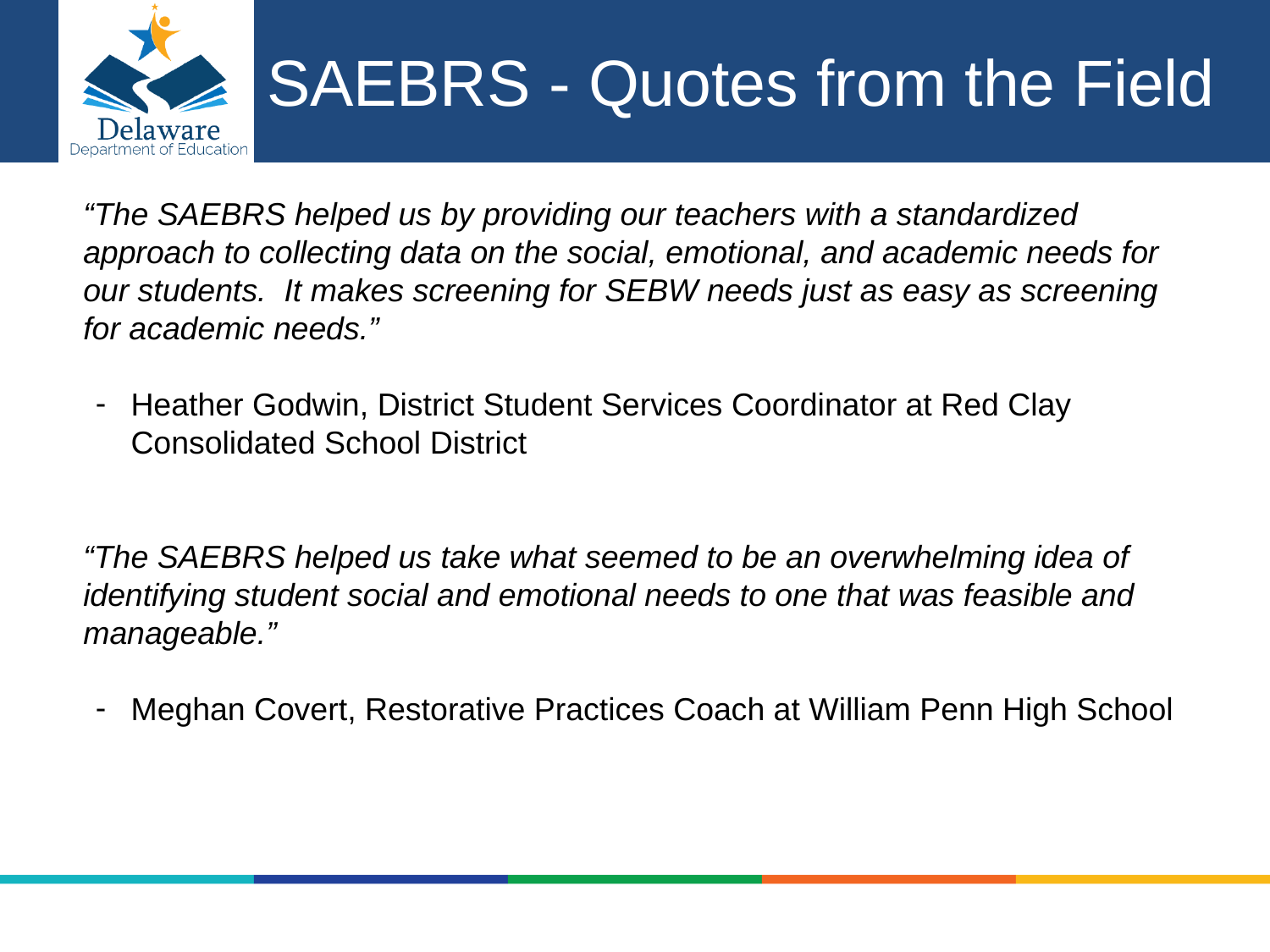

# SAEBRS - Quotes from the Field
“The SAEBRS helped us by providing our teachers with a standardized approach to collecting data on the social, emotional, and academic needs for our students.  It makes screening for SEBW needs just as easy as screening for academic needs.”
Heather Godwin, District Student Services Coordinator at Red Clay Consolidated School District

“The SAEBRS helped us take what seemed to be an overwhelming idea of identifying student social and emotional needs to one that was feasible and manageable.”

Meghan Covert, Restorative Practices Coach at William Penn High School